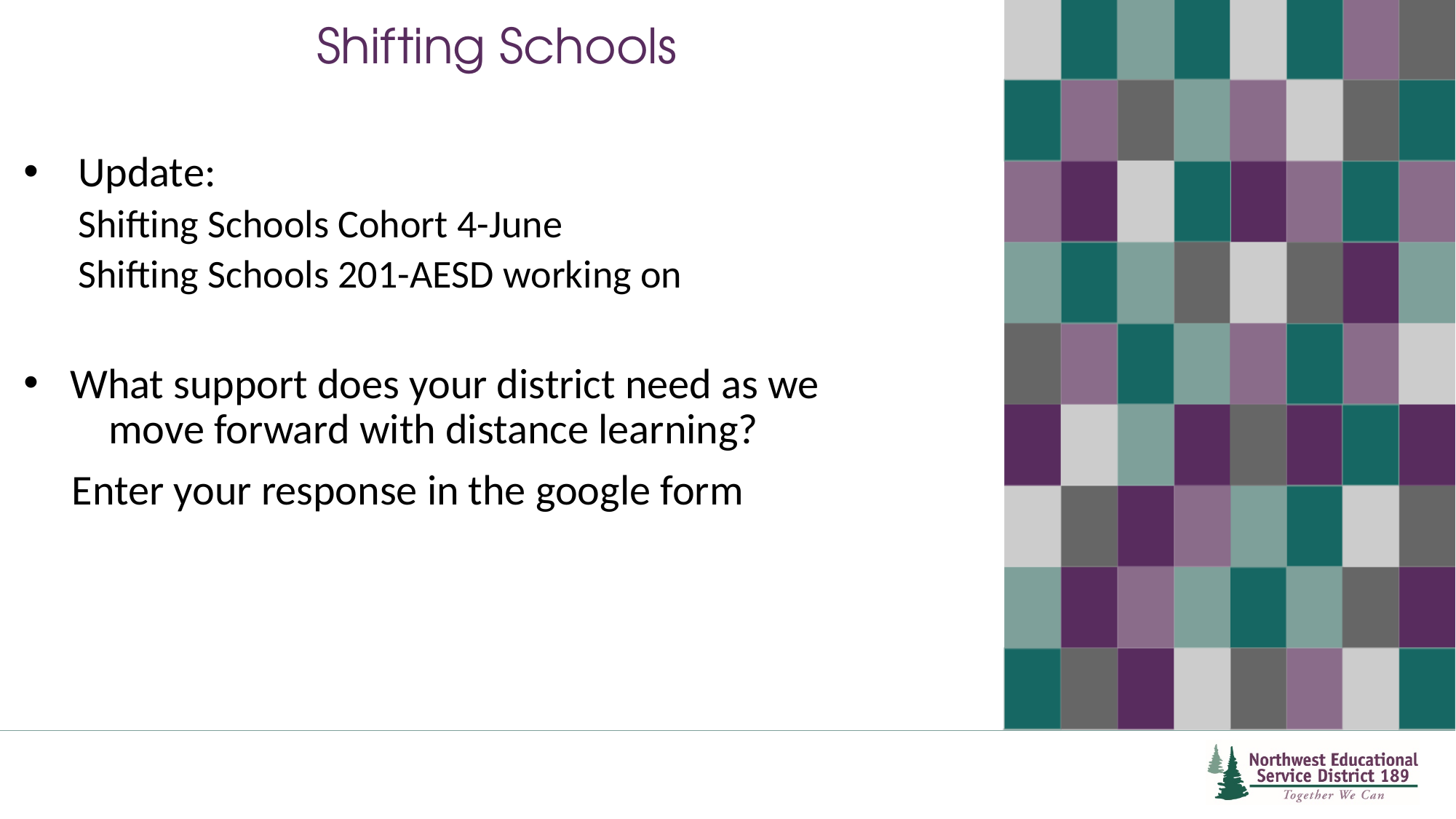

# Shifting Schools

Update:
Shifting Schools Cohort 4-June
Shifting Schools 201-AESD working on

  What support does your district need as we             move forward with distance learning?
     Enter your response in the google form